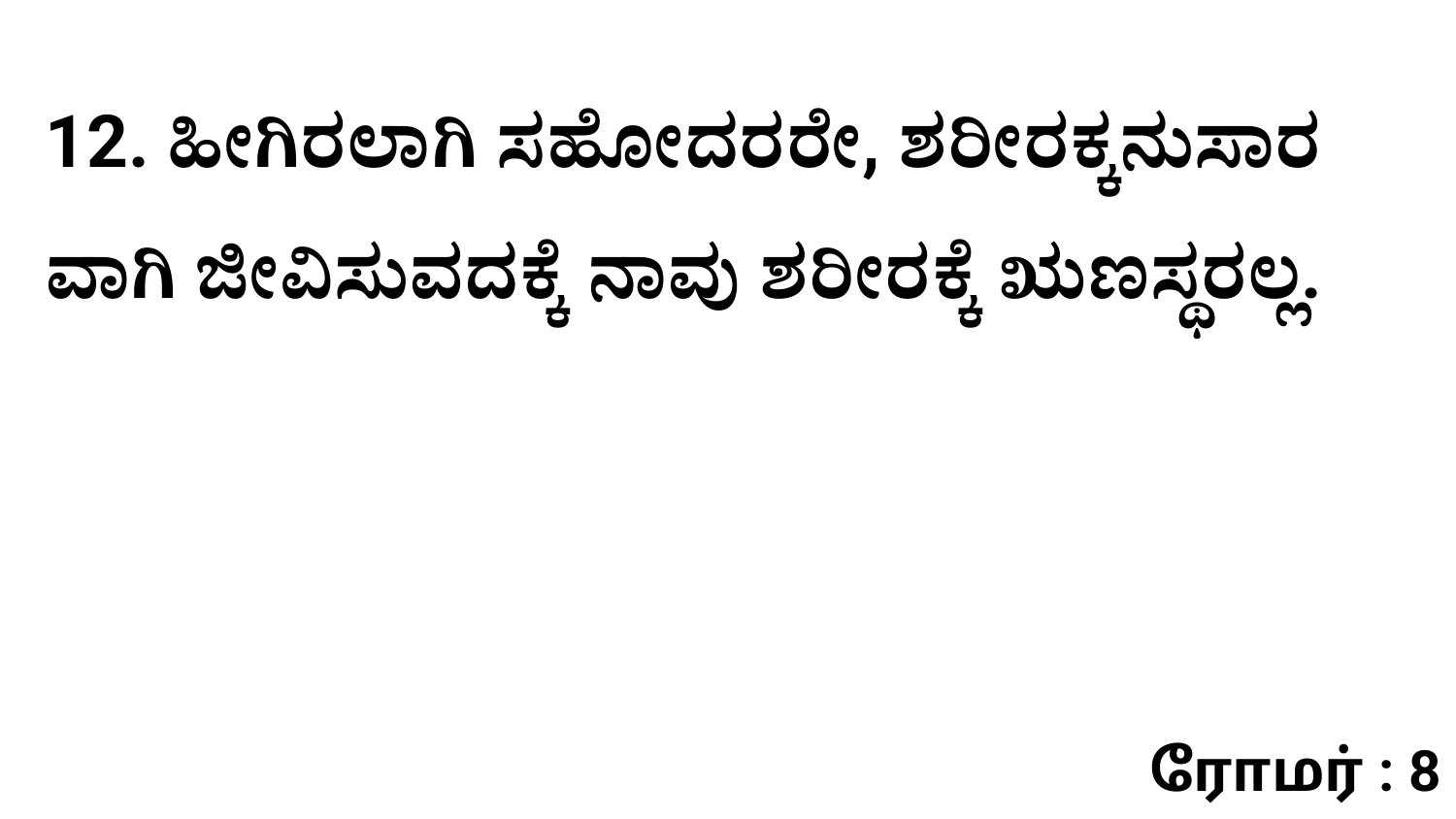

12. ಹೀಗಿರಲಾಗಿ ಸಹೋದರರೇ, ಶರೀರಕ್ಕನುಸಾರ ವಾಗಿ ಜೀವಿಸುವದಕ್ಕೆ ನಾವು ಶರೀರಕ್ಕೆ ಋಣಸ್ಥರಲ್ಲ.
ரோமர் : 8